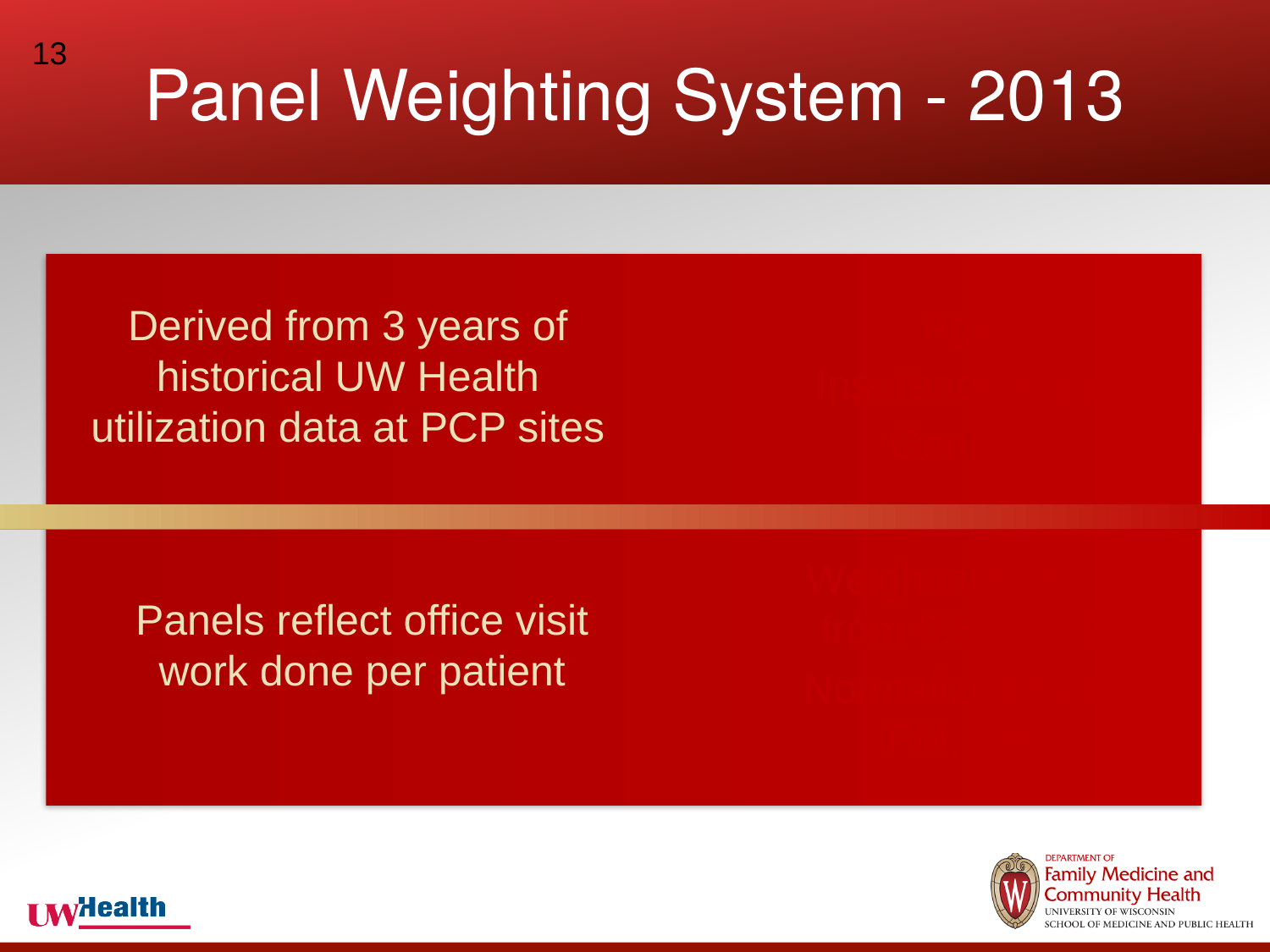

# Panel Weighting System - 2013
13

Derived from 3 years of historical UW Health utilization data at PCP sites
Age
Insurance Type
Gender

Weightings range from 0.53 - 2.22
Normalized Peds, FM, GIM
Panels reflect office visit work done per patient